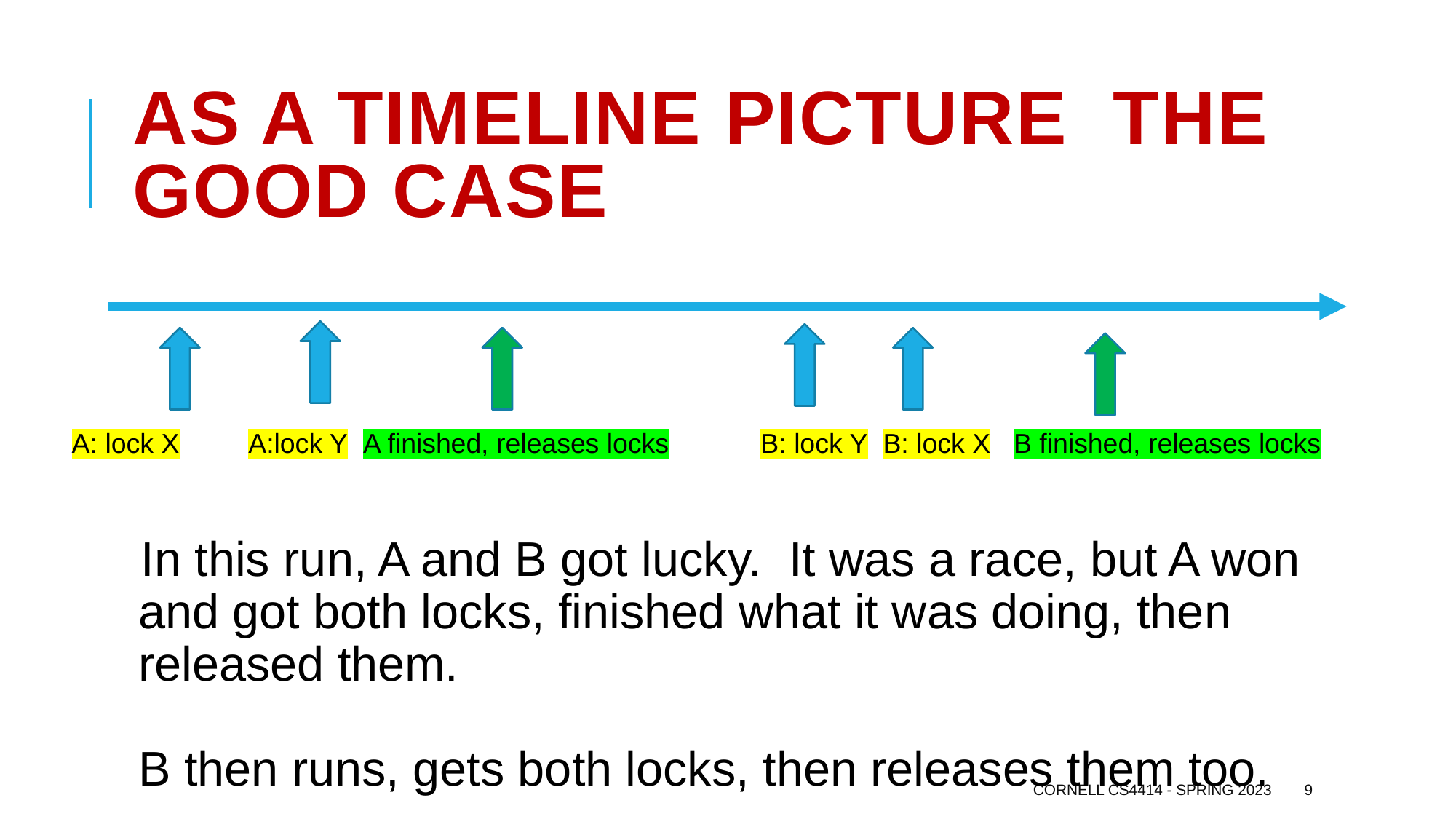

# As a timeline picture  The good case

A: lock X         A:lock Y  A finished, releases locks            B: lock Y  B: lock X   B finished, releases locks
In this run, A and B got lucky.  It was a race, but A won and got both locks, finished what it was doing, then released them.
B then runs, gets both locks, then releases them too.
Cornell CS4414 - Spring 2023
9